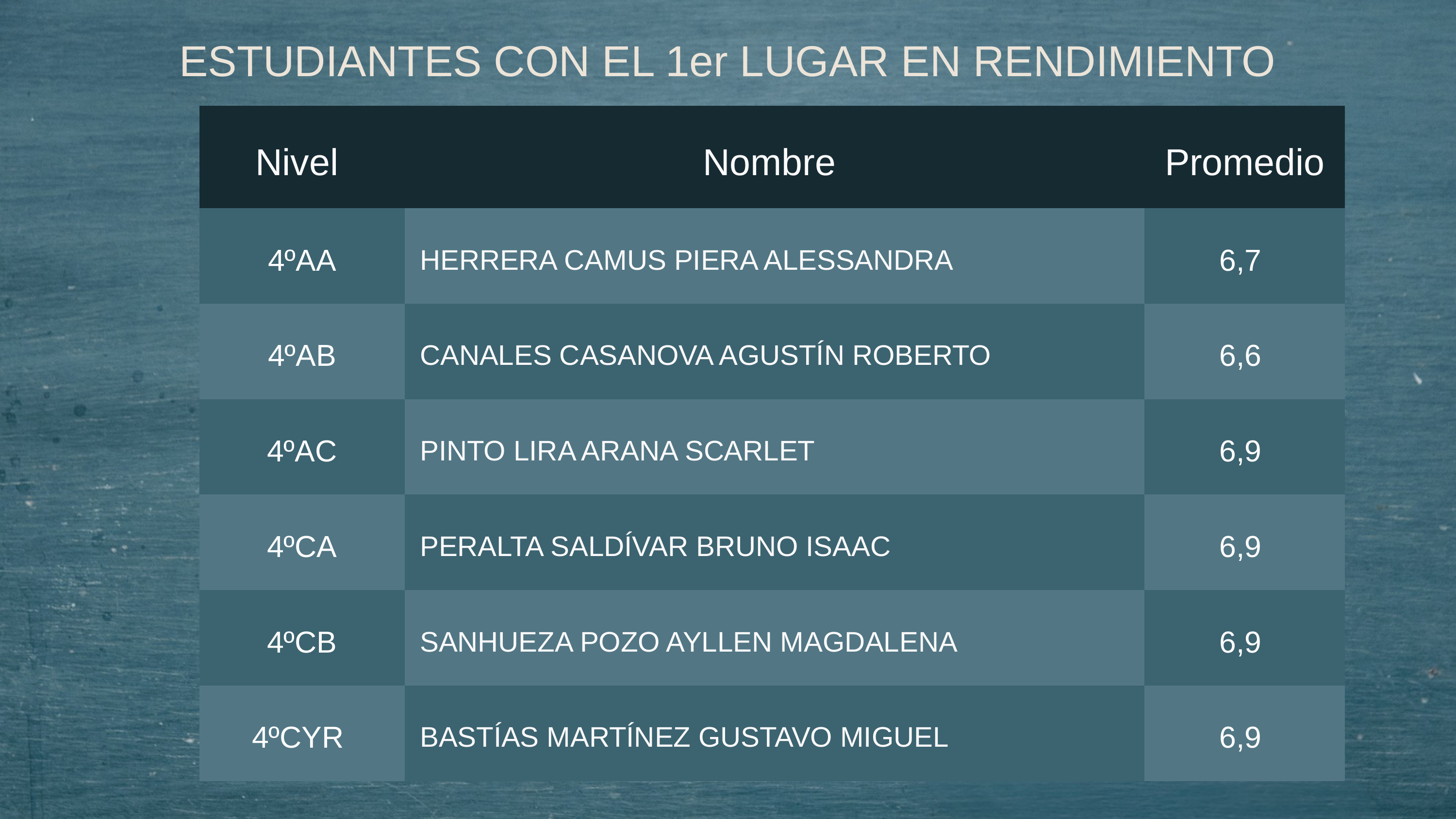

ESTUDIANTES CON EL 1er LUGAR EN RENDIMIENTO ESCOLAR
| Nivel | Nombre | Promedio |
| --- | --- | --- |
| 4ºAA | HERRERA CAMUS PIERA ALESSANDRA | 6,7 |
| 4ºAB | CANALES CASANOVA AGUSTÍN ROBERTO | 6,6 |
| 4ºAC | PINTO LIRA ARANA SCARLET | 6,9 |
| 4ºCA | PERALTA SALDÍVAR BRUNO ISAAC | 6,9 |
| 4ºCB | SANHUEZA POZO AYLLEN MAGDALENA | 6,9 |
| 4ºCYR | BASTÍAS MARTÍNEZ GUSTAVO MIGUEL | 6,9 |